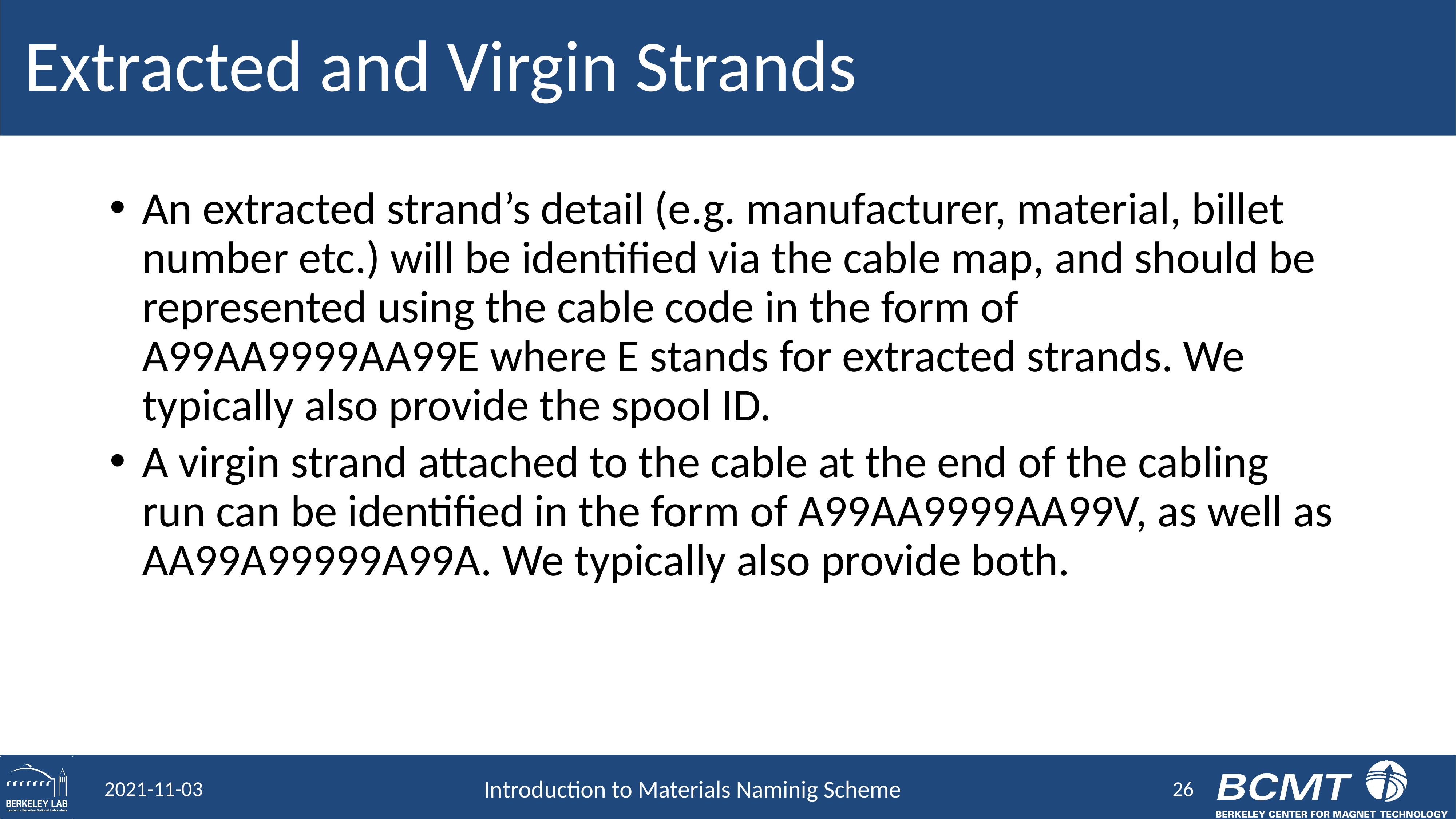

# Extracted and Virgin Strands
An extracted strand’s detail (e.g. manufacturer, material, billet number etc.) will be identified via the cable map, and should be represented using the cable code in the form of A99AA9999AA99E where E stands for extracted strands. We typically also provide the spool ID.
A virgin strand attached to the cable at the end of the cabling run can be identified in the form of A99AA9999AA99V, as well as AA99A99999A99A. We typically also provide both.
26
2021-11-03
Introduction to Materials Naminig Scheme